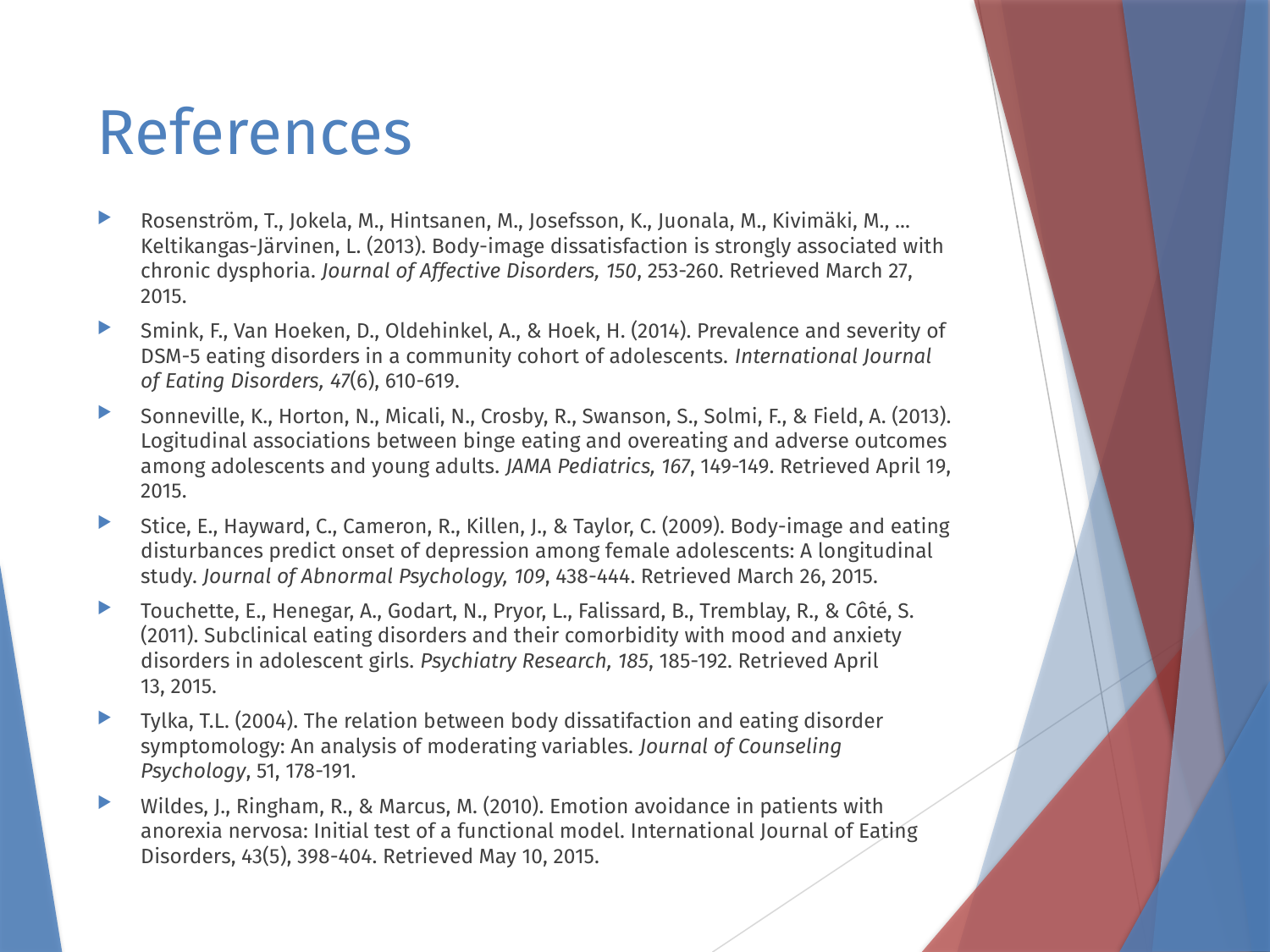

# References
Rosenström, T., Jokela, M., Hintsanen, M., Josefsson, K., Juonala, M., Kivimäki, M., ... 	Keltikangas-Järvinen, L. (2013). Body-image dissatisfaction is strongly associated with chronic dysphoria. Journal of Affective Disorders, 150, 253-260. Retrieved March 27, 2015.
Smink, F., Van Hoeken, D., Oldehinkel, A., & Hoek, H. (2014). Prevalence and severity of DSM-5 eating disorders in a community cohort of adolescents. International Journal of Eating Disorders, 47(6), 610-619.
Sonneville, K., Horton, N., Micali, N., Crosby, R., Swanson, S., Solmi, F., & Field, A. (2013). Logitudinal associations between binge eating and overeating and adverse outcomes among adolescents and young adults. JAMA Pediatrics, 167, 149-149. Retrieved April 19, 2015.
Stice, E., Hayward, C., Cameron, R., Killen, J., & Taylor, C. (2009). Body-image and eating disturbances predict onset of depression among female adolescents: A longitudinal study. Journal of Abnormal Psychology, 109, 438-444. Retrieved March 26, 2015.
Touchette, E., Henegar, A., Godart, N., Pryor, L., Falissard, B., Tremblay, R., & Côté, S. (2011). Subclinical eating disorders and their comorbidity with mood and anxiety 	disorders in adolescent girls. Psychiatry Research, 185, 185-192. Retrieved April 	13, 2015.
Tylka, T.L. (2004). The relation between body dissatifaction and eating disorder symptomology: An analysis of moderating variables. Journal of Counseling Psychology, 51, 178-191.
Wildes, J., Ringham, R., & Marcus, M. (2010). Emotion avoidance in patients with anorexia nervosa: Initial test of a functional model. International Journal of Eating Disorders, 43(5), 398-404. Retrieved May 10, 2015.